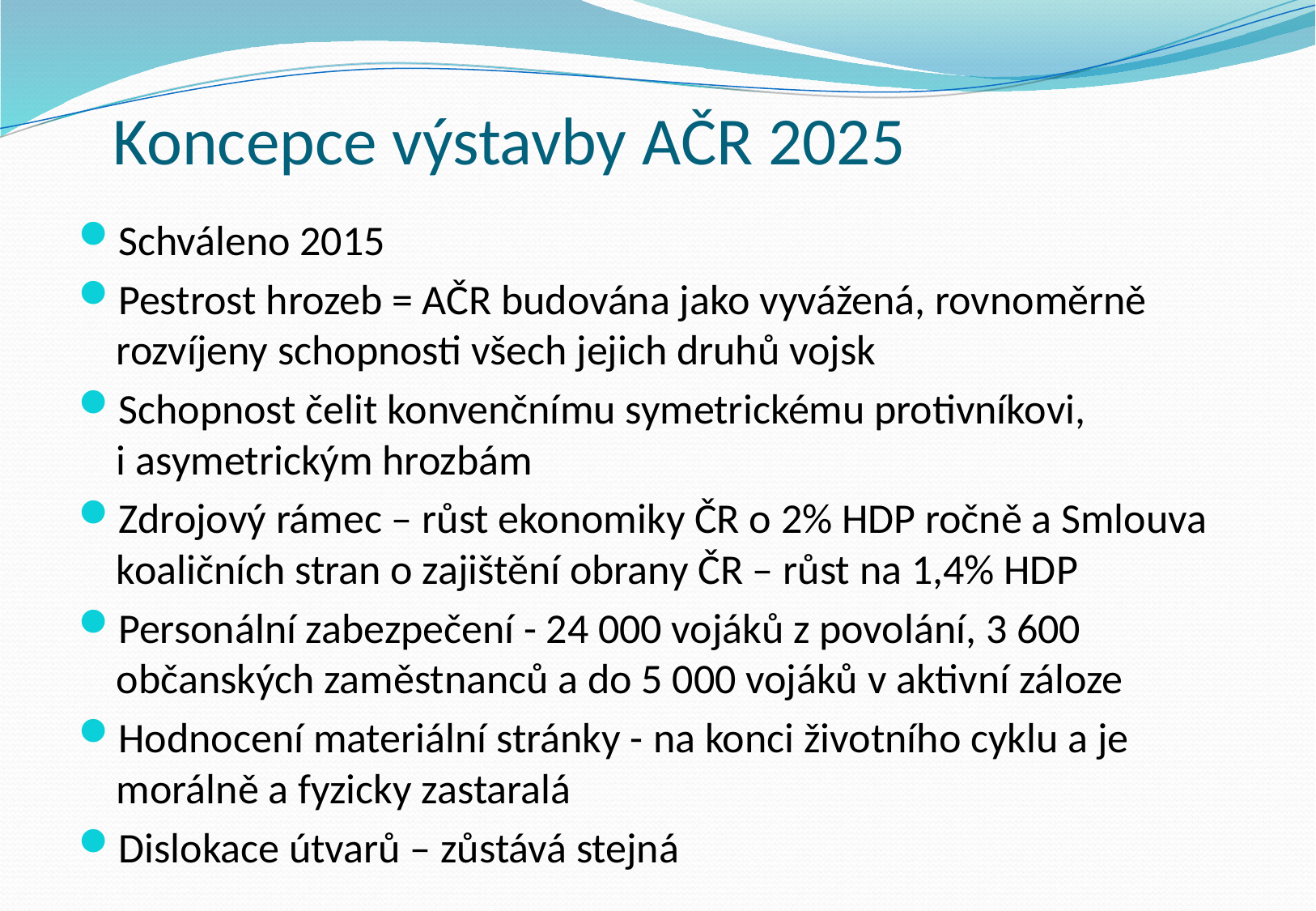

# Koncepce výstavby AČR 2025
Schváleno 2015
Pestrost hrozeb = AČR budována jako vyvážená, rovnoměrně rozvíjeny schopnosti všech jejich druhů vojsk
Schopnost čelit konvenčnímu symetrickému protivníkovi,
i asymetrickým hrozbám
Zdrojový rámec – růst ekonomiky ČR o 2% HDP ročně a Smlouva koaličních stran o zajištění obrany ČR – růst na 1,4% HDP
Personální zabezpečení - 24 000 vojáků z povolání, 3 600 občanských zaměstnanců a do 5 000 vojáků v aktivní záloze
Hodnocení materiální stránky - na konci životního cyklu a je morálně a fyzicky zastaralá
Dislokace útvarů – zůstává stejná